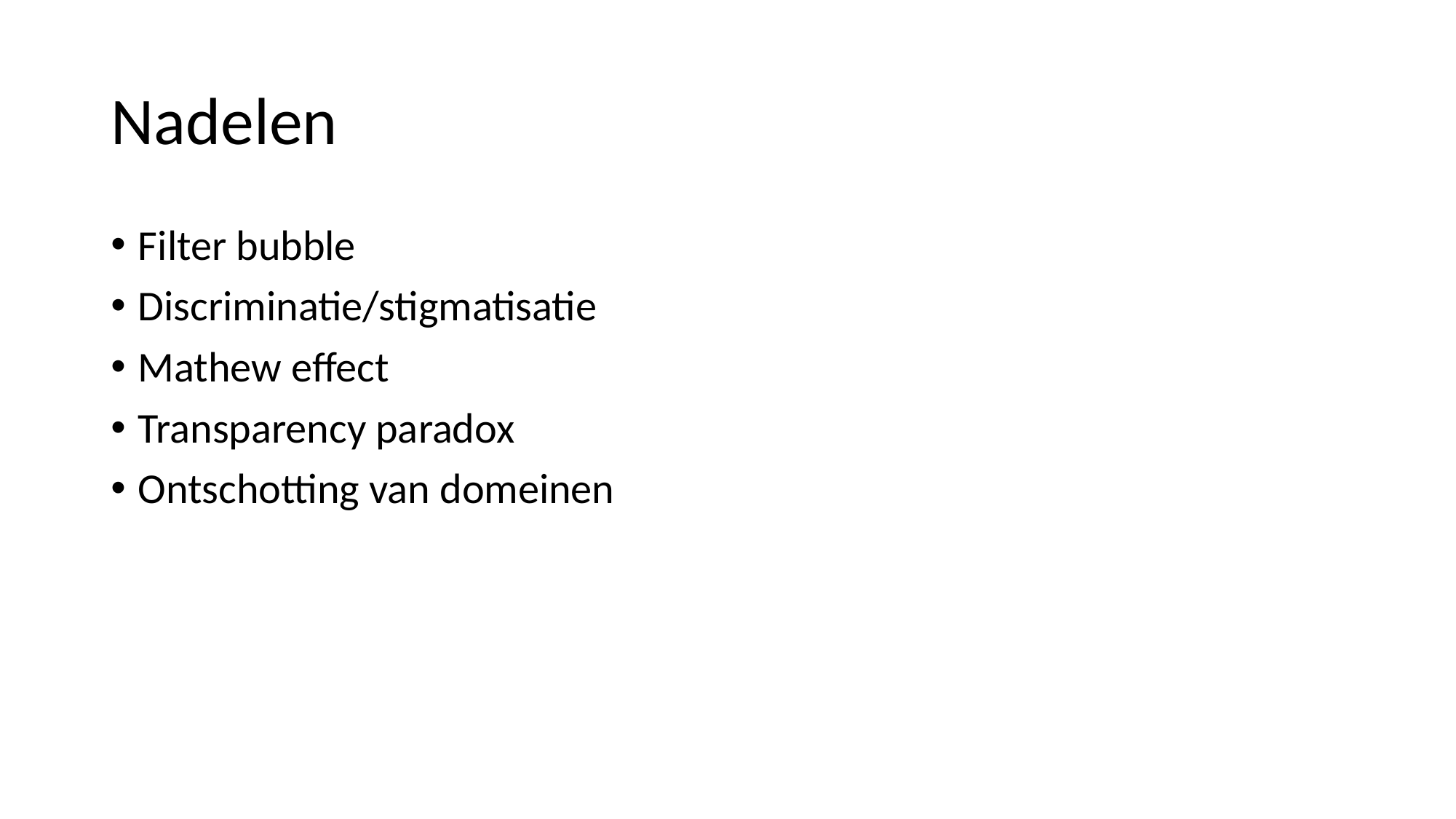

# Nadelen
Filter bubble
Discriminatie/stigmatisatie
Mathew effect
Transparency paradox
Ontschotting van domeinen